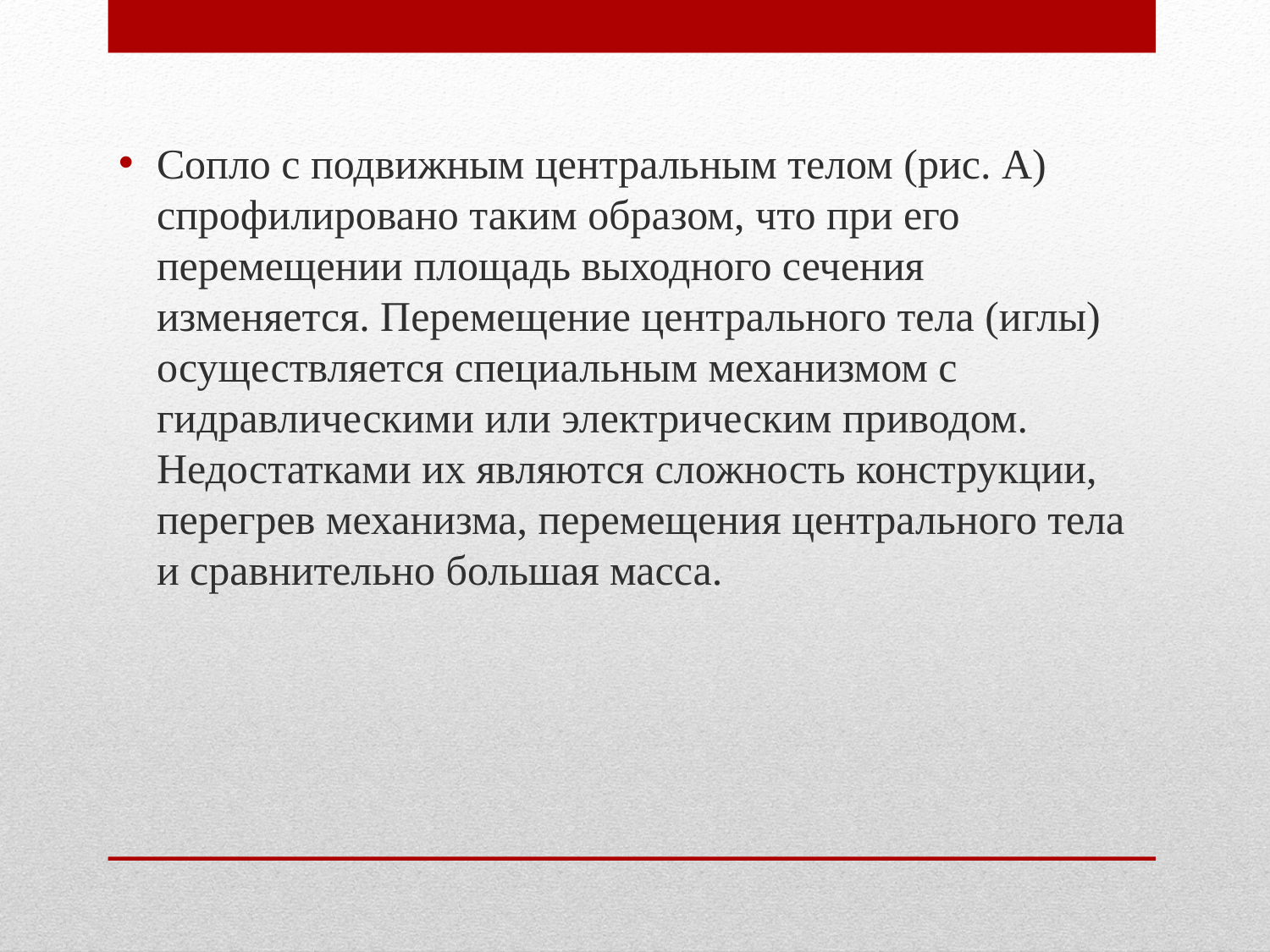

Сопло с подвижным центральным телом (рис. А) спрофилировано таким образом, что при его перемещении площадь выходного сечения изменяется. Перемещение центрального тела (иглы) осуществляется специальным механизмом с гидравлическими или электрическим приводом. Недостатками их являются сложность конструкции, перегрев механизма, перемещения центрального тела и сравнительно большая масса.
#